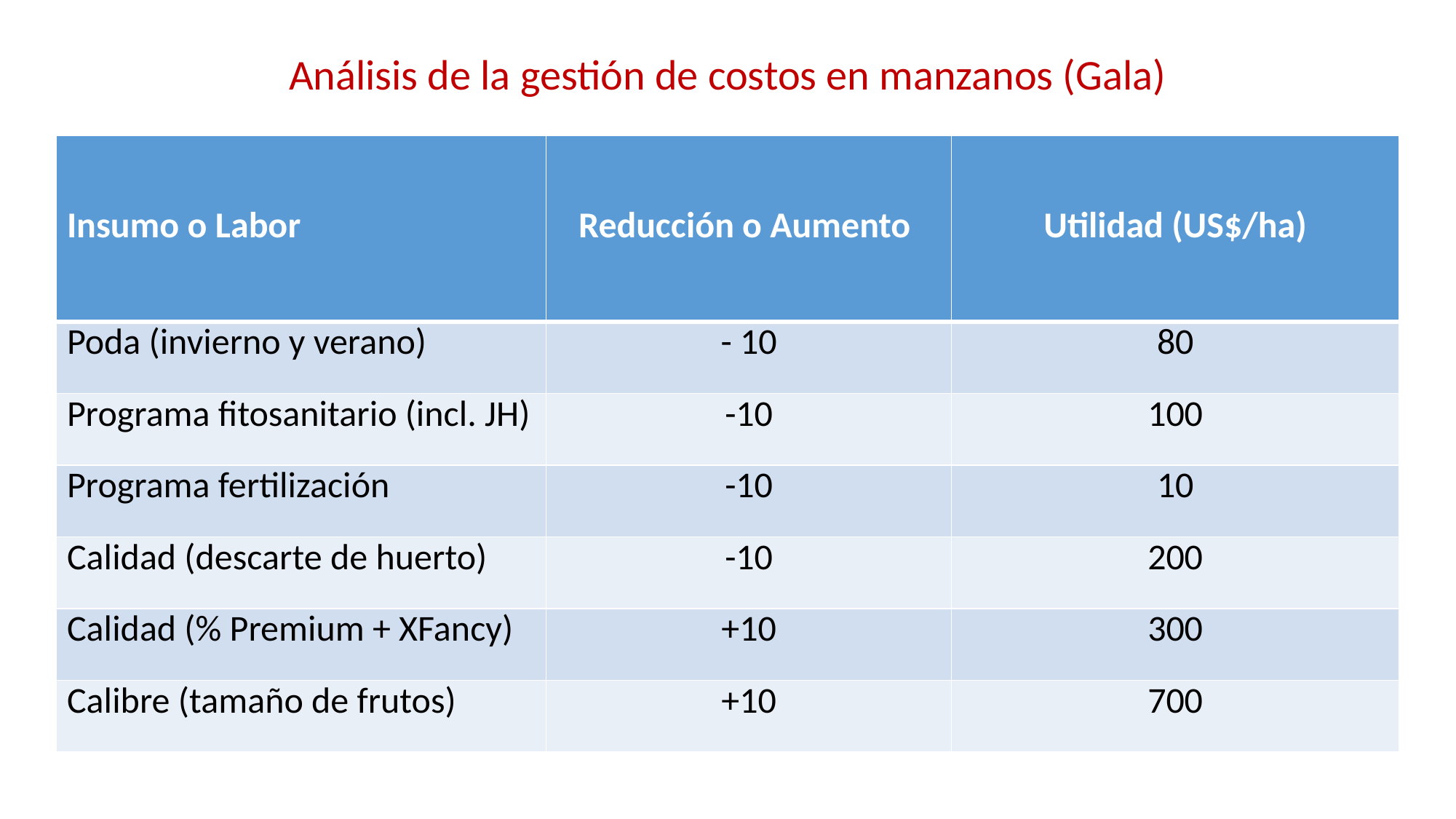

# Análisis de la gestión de costos en manzanos (Gala)
| Insumo o Labor | Reducción o Aumento | Utilidad (US$/ha) |
| --- | --- | --- |
| Poda (invierno y verano) | - 10 | 80 |
| Programa fitosanitario (incl. JH) | -10 | 100 |
| Programa fertilización | -10 | 10 |
| Calidad (descarte de huerto) | -10 | 200 |
| Calidad (% Premium + XFancy) | +10 | 300 |
| Calibre (tamaño de frutos) | +10 | 700 |